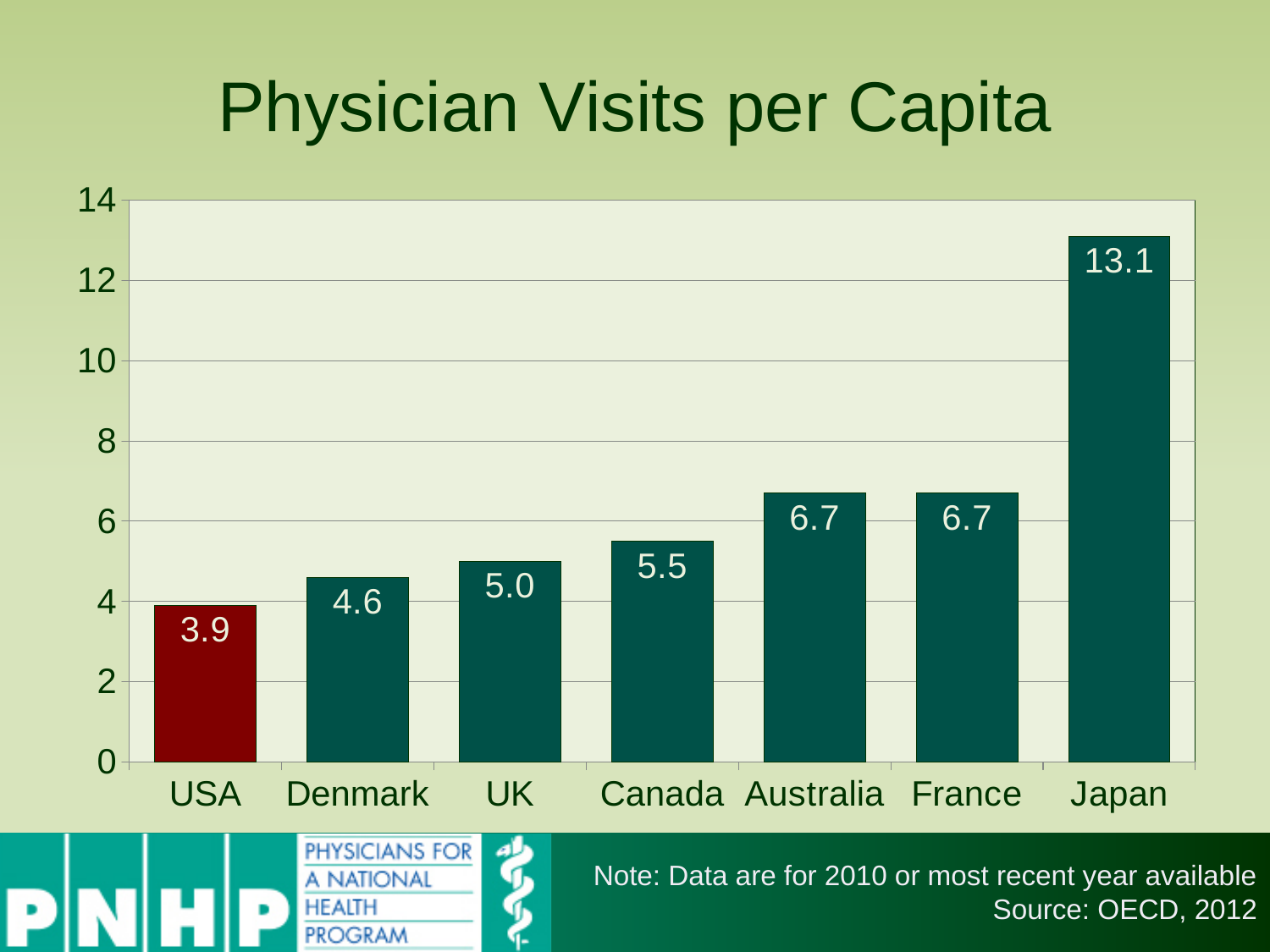

# Physician Visits per Capita

### Chart

| Category | Smoking |
|---|---|
| USA | 3.9 |
| Denmark | 4.6 |
| UK | 5.0 |
| Canada | 5.5 |
| Australia | 6.7 |
| France | 6.7 |
| Japan | 13.1 |
Note: Data are for 2010 or most recent year available
Source: OECD, 2012